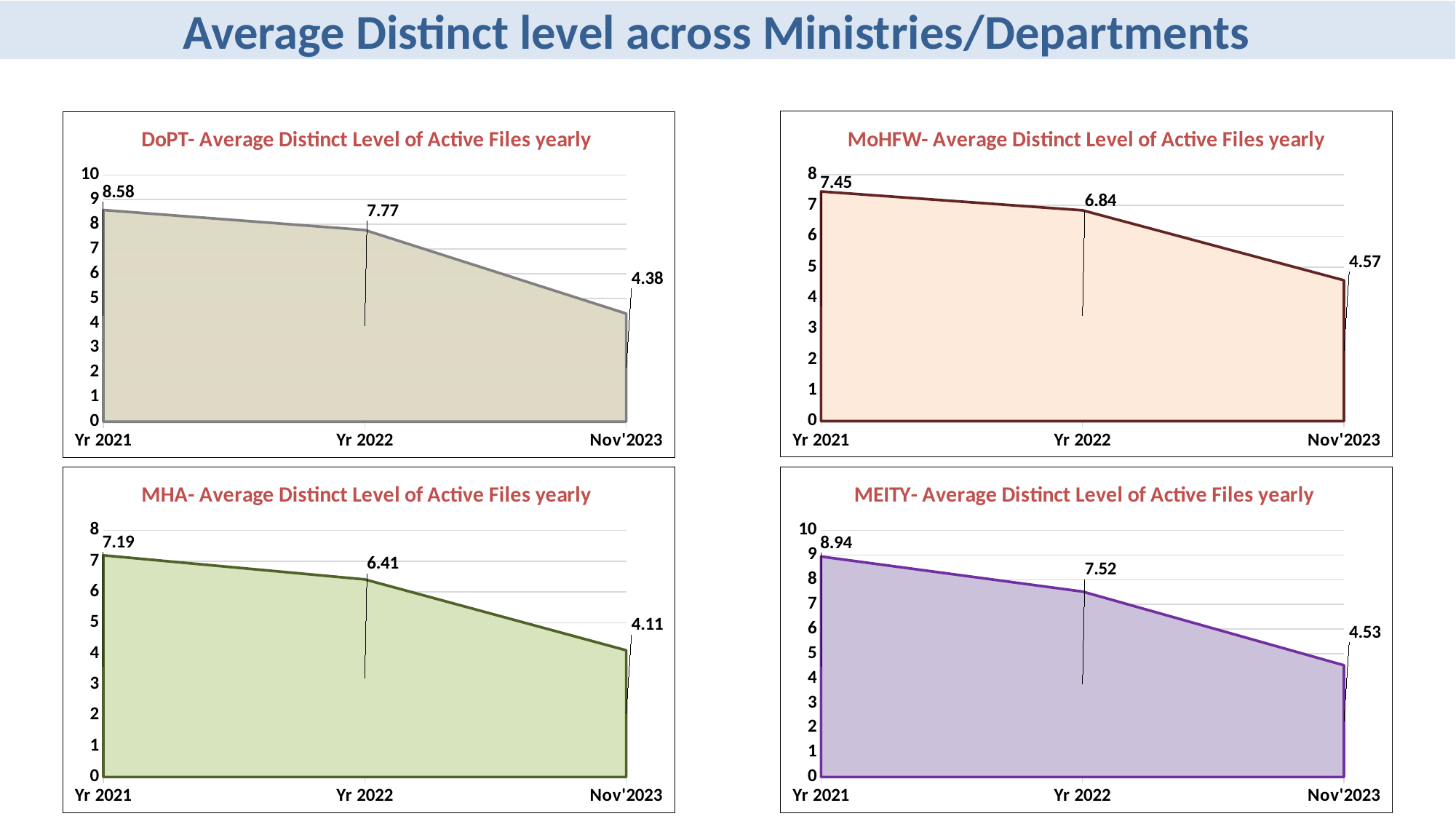

Average Distinct level across Ministries/Departments

### Chart: MoHFW- Average Distinct Level of Active Files yearly

| Category |  |
|---|---|
| Yr 2021 | 7.45 |
| Yr 2022 | 6.84 |
| Nov'2023 | 4.57 |

### Chart: DoPT- Average Distinct Level of Active Files yearly

| Category |  |
|---|---|
| Yr 2021 | 8.58 |
| Yr 2022 | 7.7700000000000005 |
| Nov'2023 | 4.38 |

### Chart: MHA- Average Distinct Level of Active Files yearly

| Category |  |
|---|---|
| Yr 2021 | 7.1899999999999995 |
| Yr 2022 | 6.41 |
| Nov'2023 | 4.109999999999999 |

### Chart: MEITY- Average Distinct Level of Active Files yearly

| Category |  |
|---|---|
| Yr 2021 | 8.94 |
| Yr 2022 | 7.52 |
| Nov'2023 | 4.53 |